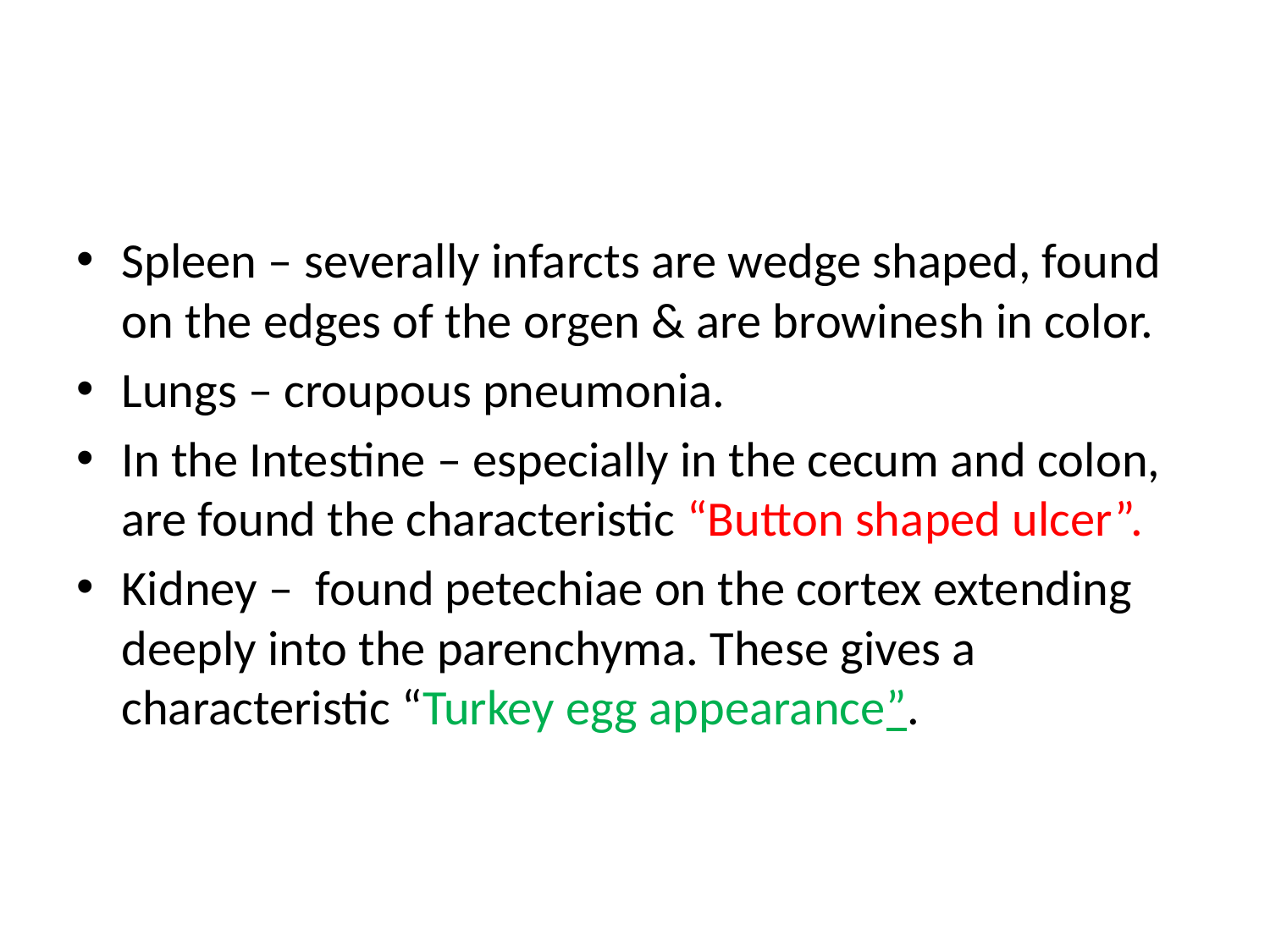

#
Spleen – severally infarcts are wedge shaped, found on the edges of the orgen & are browinesh in color.
Lungs – croupous pneumonia.
In the Intestine – especially in the cecum and colon, are found the characteristic “Button shaped ulcer”.
Kidney –  found petechiae on the cortex extending deeply into the parenchyma. These gives a characteristic “Turkey egg appearance”.